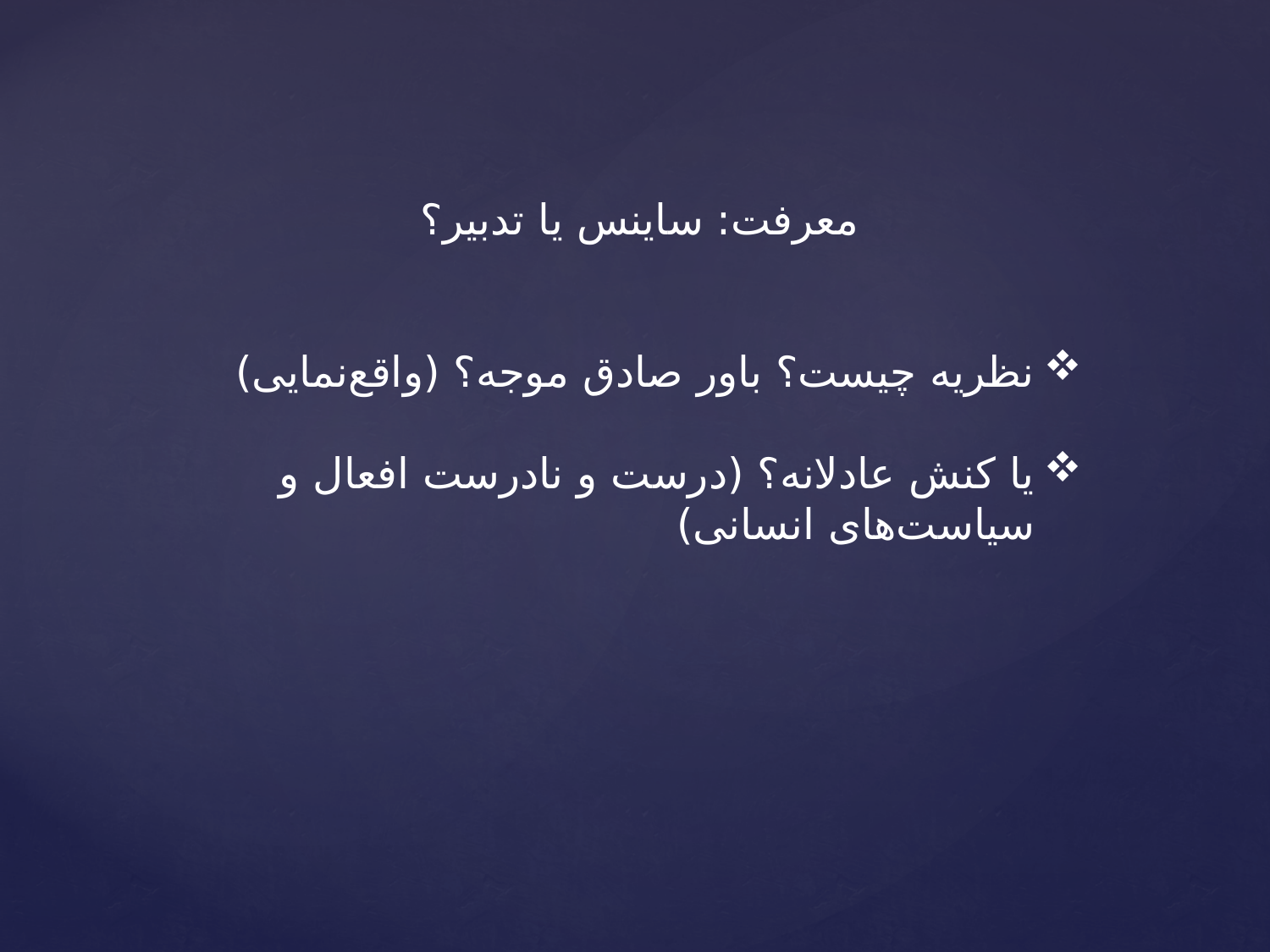

معرفت: ساینس یا تدبیر؟

نظریه چیست؟ باور صادق موجه؟ (واقع‌نمایی)

یا کنش عادلانه؟ (درست و نادرست افعال و سیاست‌های انسانی)